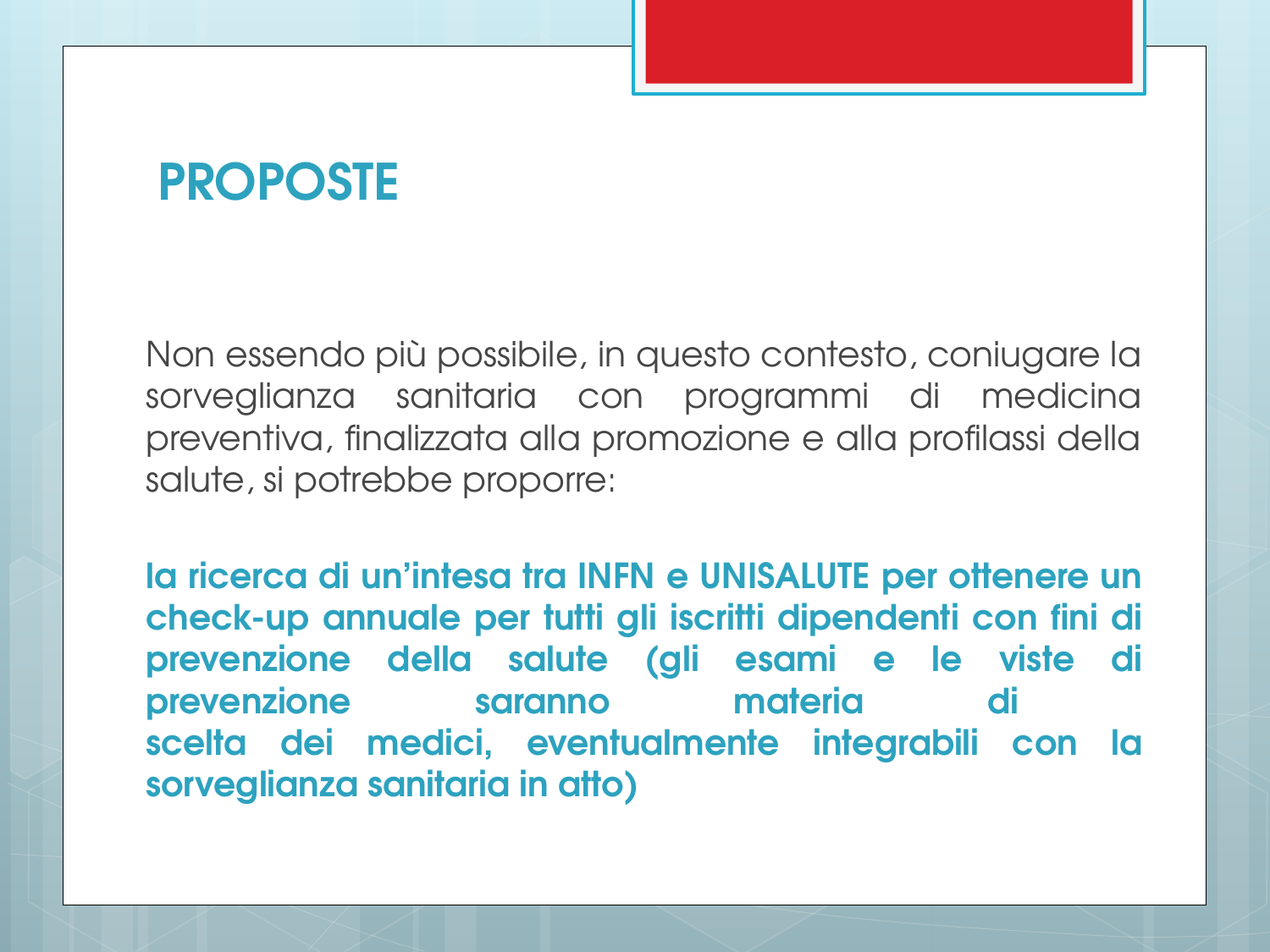

# PROPOSTE
Non essendo più possibile, in questo contesto, coniugare la sorveglianza sanitaria con programmi di medicina preventiva, finalizzata alla promozione e alla profilassi della salute, si potrebbe proporre:

la ricerca di un’intesa tra INFN e UNISALUTE per ottenere un check-up annuale per tutti gli iscritti dipendenti con fini di prevenzione della salute (gli esami e le viste di prevenzione saranno materia di
scelta dei medici, eventualmente integrabili con la sorveglianza sanitaria in atto)